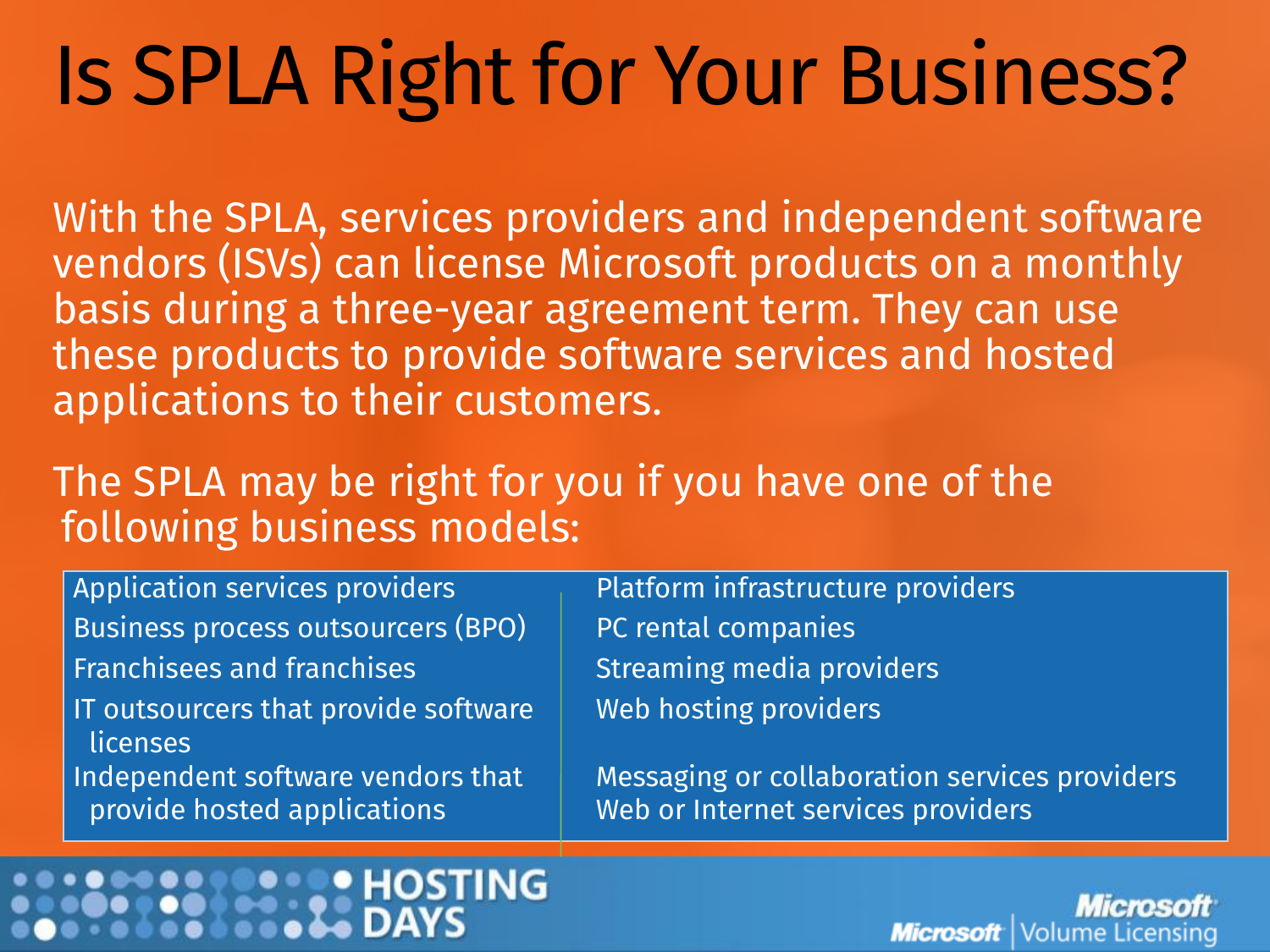

# Is SPLA Right for Your Business?
With the SPLA, services providers and independent software vendors (ISVs) can license Microsoft products on a monthly basis during a three-year agreement term. They can use these products to provide software services and hosted applications to their customers.

The SPLA may be right for you if you have one of the following business models:
| Application services providers | Platform infrastructure providers |
| --- | --- |
| Business process outsourcers (BPO) | PC rental companies |
| Franchisees and franchises | Streaming media providers |
| IT outsourcers that provide software licenses | Web hosting providers |
| Independent software vendors that provide hosted applications | Messaging or collaboration services providers Web or Internet services providers |